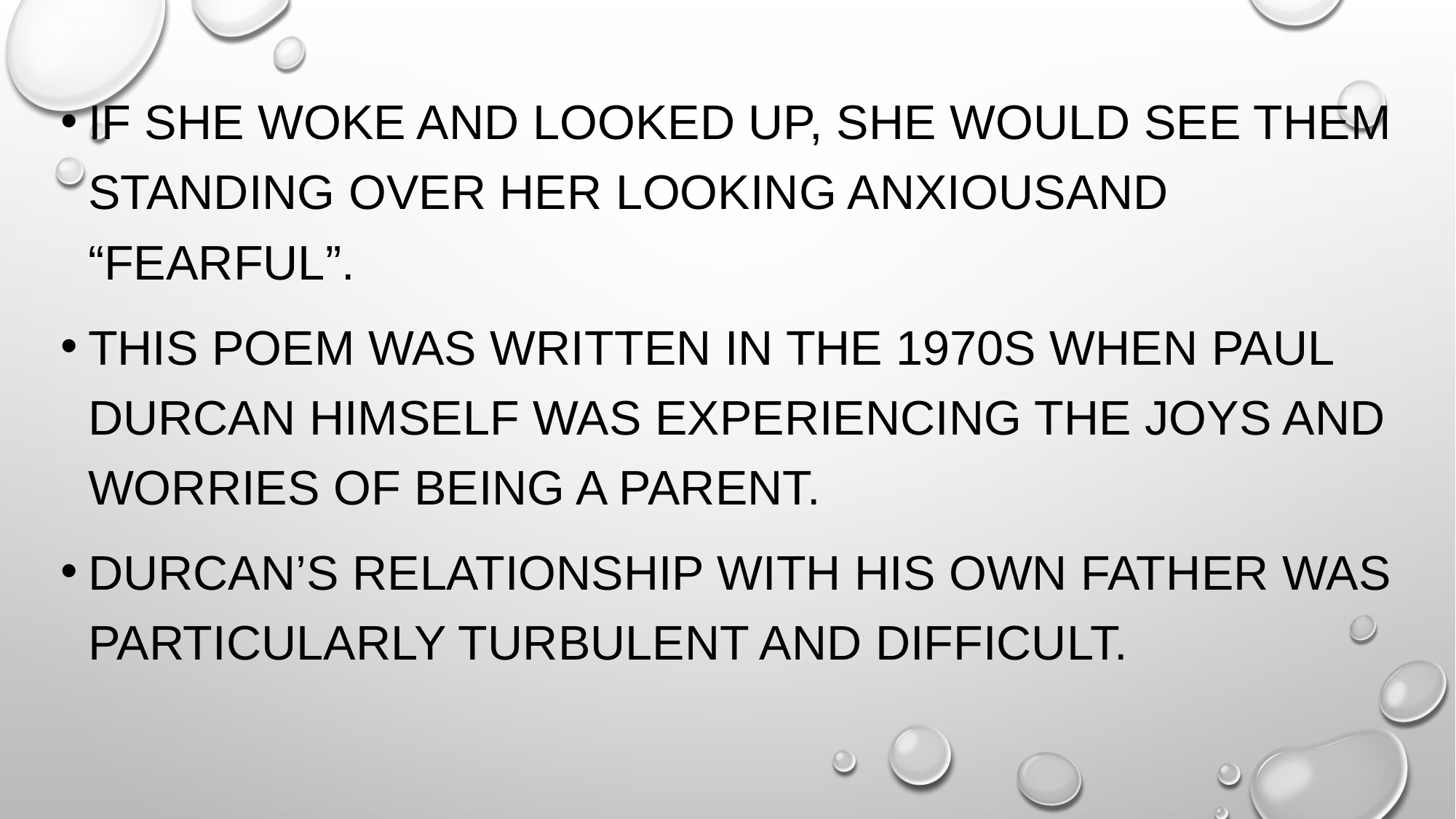

If she woke and looked up, she would see them standing over her looking anxiousand “fearful”.
This poem was written in the 1970s when paul durcan himself was experiencing the joys and worries of being a parent.
Durcan’s relationship with his own father was particularly turbulent and difficult.